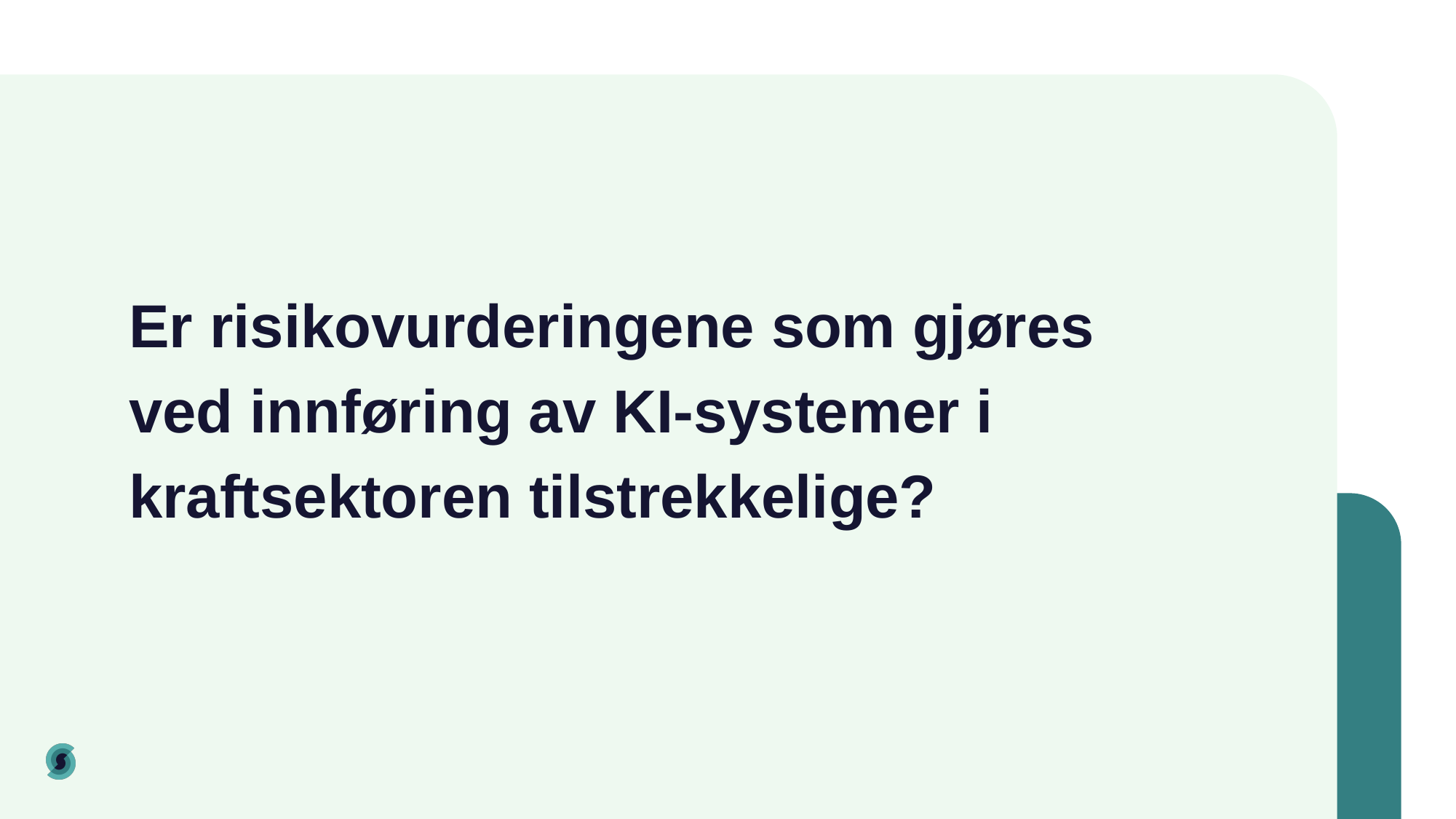

# Er risikovurderingene som gjøres ved innføring av KI-systemer i kraftsektoren tilstrekkelige?